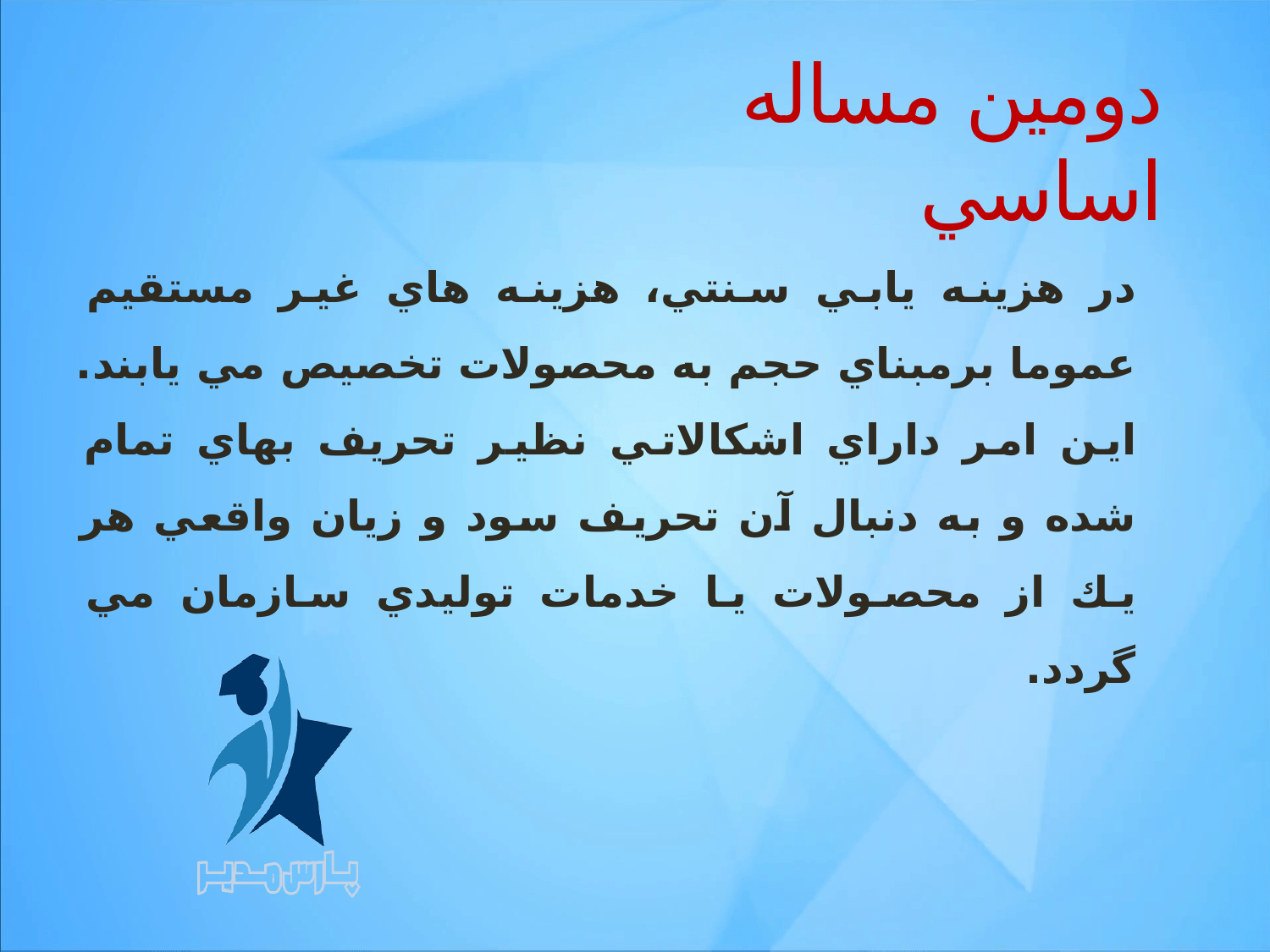

# دومين مساله اساسي
در هزينه يابي سنتي، هزينه هاي غير مستقيم عموما برمبناي حجم به محصولات تخصيص مي يابند. اين امر داراي اشكالاتي نظير تحريف بهاي تمام شده و به دنبال آن تحريف سود و زيان واقعي هر يك از محصولات يا خدمات توليدي سازمان مي گردد.